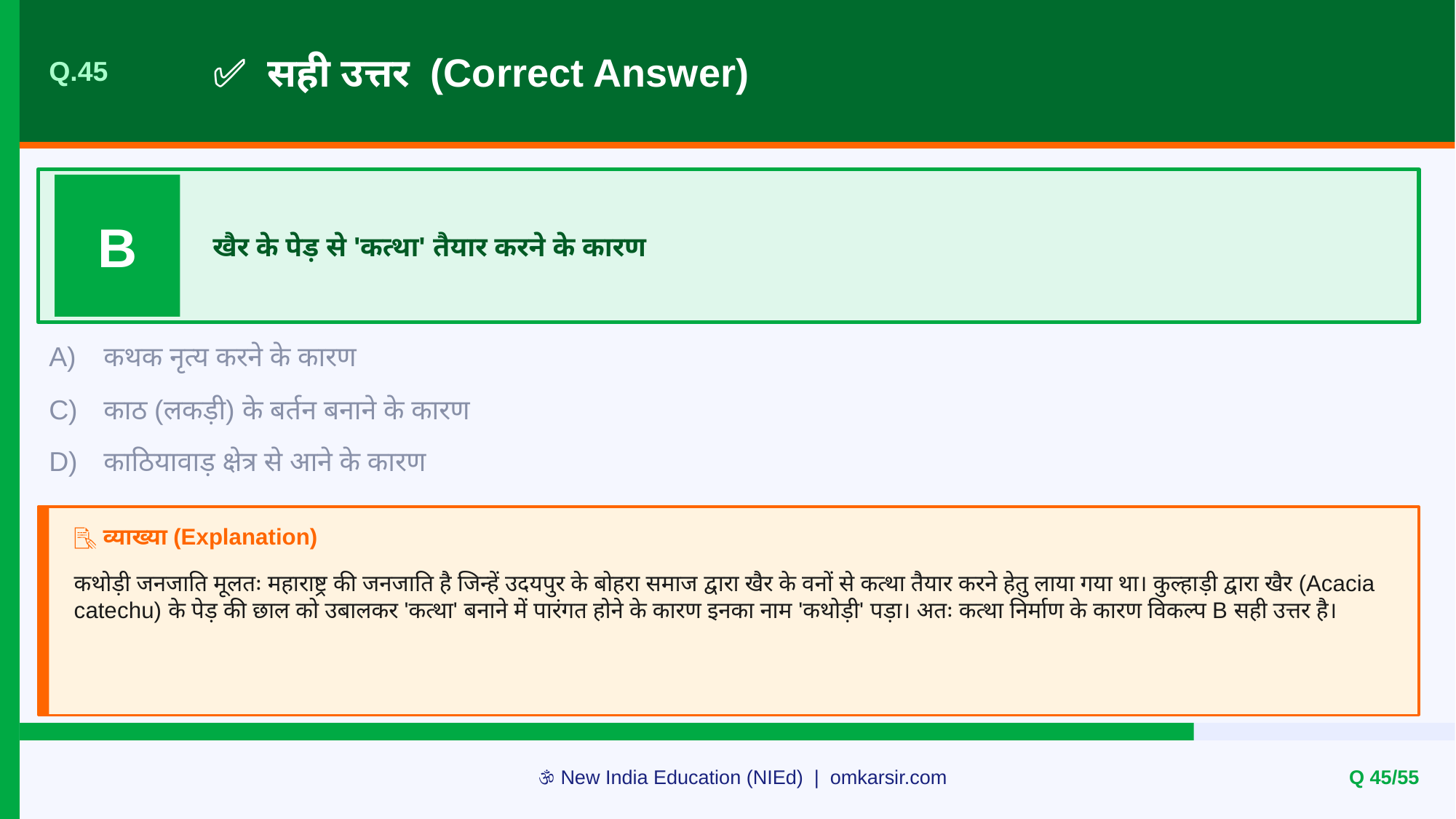

✅  सही उत्तर  (Correct Answer)
Q.45

B
खैर के पेड़ से 'कत्था' तैयार करने के कारण
A)
कथक नृत्य करने के कारण
C)
काठ (लकड़ी) के बर्तन बनाने के कारण
D)
काठियावाड़ क्षेत्र से आने के कारण

📝 व्याख्या (Explanation)
कथोड़ी जनजाति मूलतः महाराष्ट्र की जनजाति है जिन्हें उदयपुर के बोहरा समाज द्वारा खैर के वनों से कत्था तैयार करने हेतु लाया गया था। कुल्हाड़ी द्वारा खैर (Acacia catechu) के पेड़ की छाल को उबालकर 'कत्था' बनाने में पारंगत होने के कारण इनका नाम 'कथोड़ी' पड़ा। अतः कत्था निर्माण के कारण विकल्प B सही उत्तर है।

🕉️ New India Education (NIEd)  |  omkarsir.com
Q 45/55